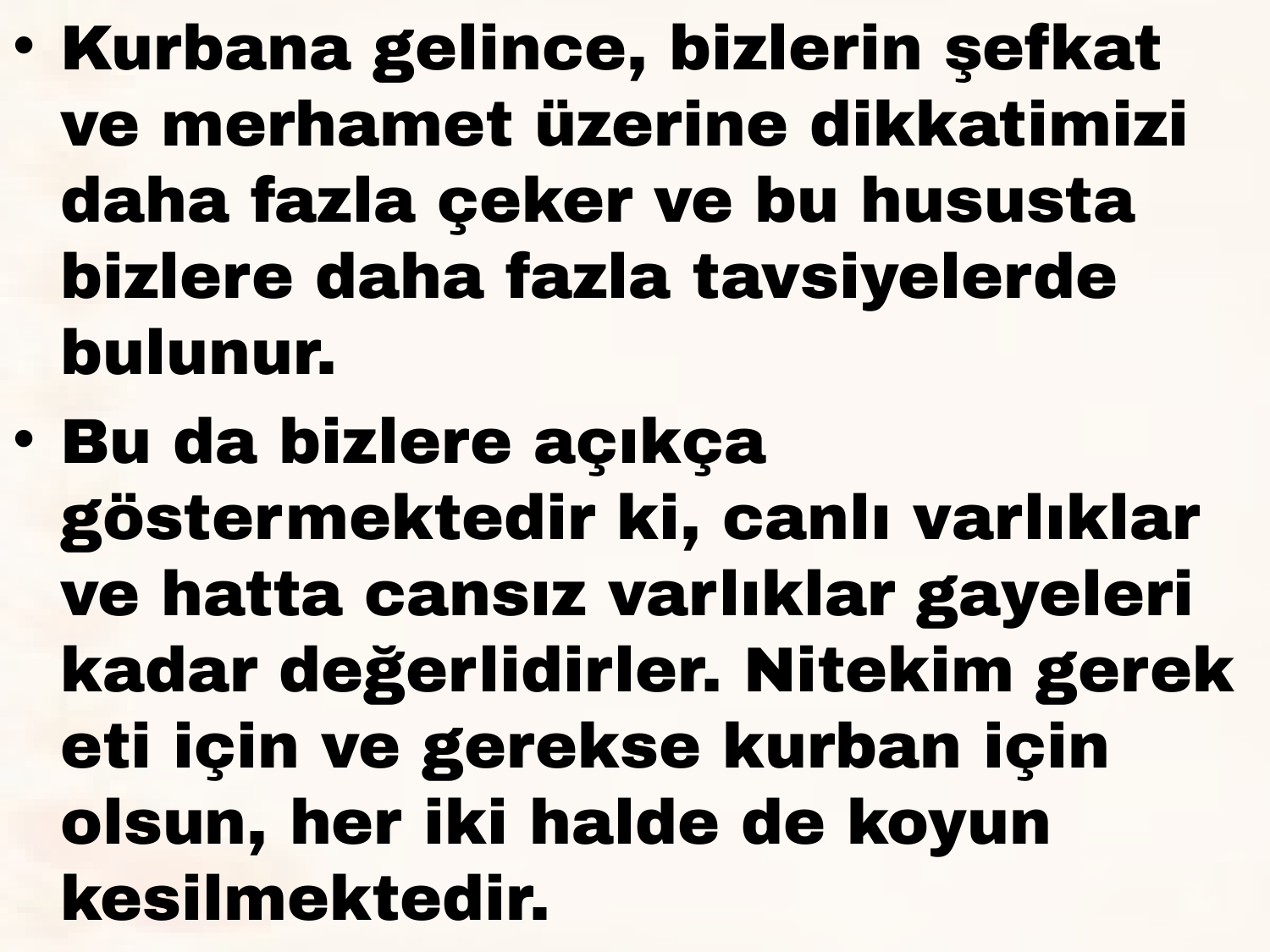

Kurbana gelince, bizlerin şefkat ve merhamet üzerine dikkatimizi daha fazla çeker ve bu hususta bizlere daha fazla tavsiyelerde bulunur.
Bu da bizlere açıkça göstermektedir ki, canlı varlıklar ve hatta cansız varlıklar gayeleri kadar değerlidirler. Nitekim gerek eti için ve gerekse kurban için olsun, her iki halde de koyun kesilmektedir.